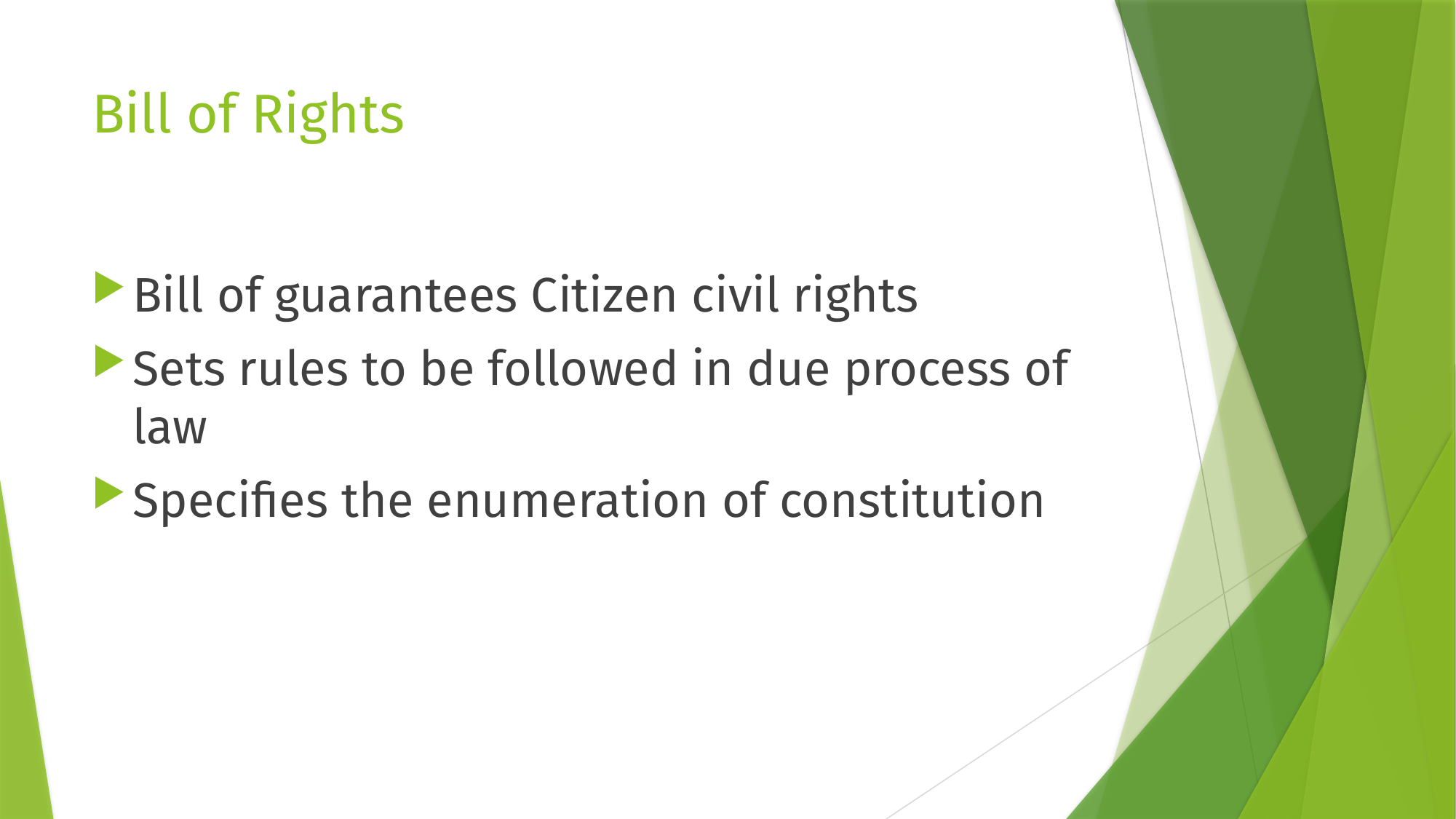

# Bill of Rights
Bill of guarantees Citizen civil rights
Sets rules to be followed in due process of law
Specifies the enumeration of constitution